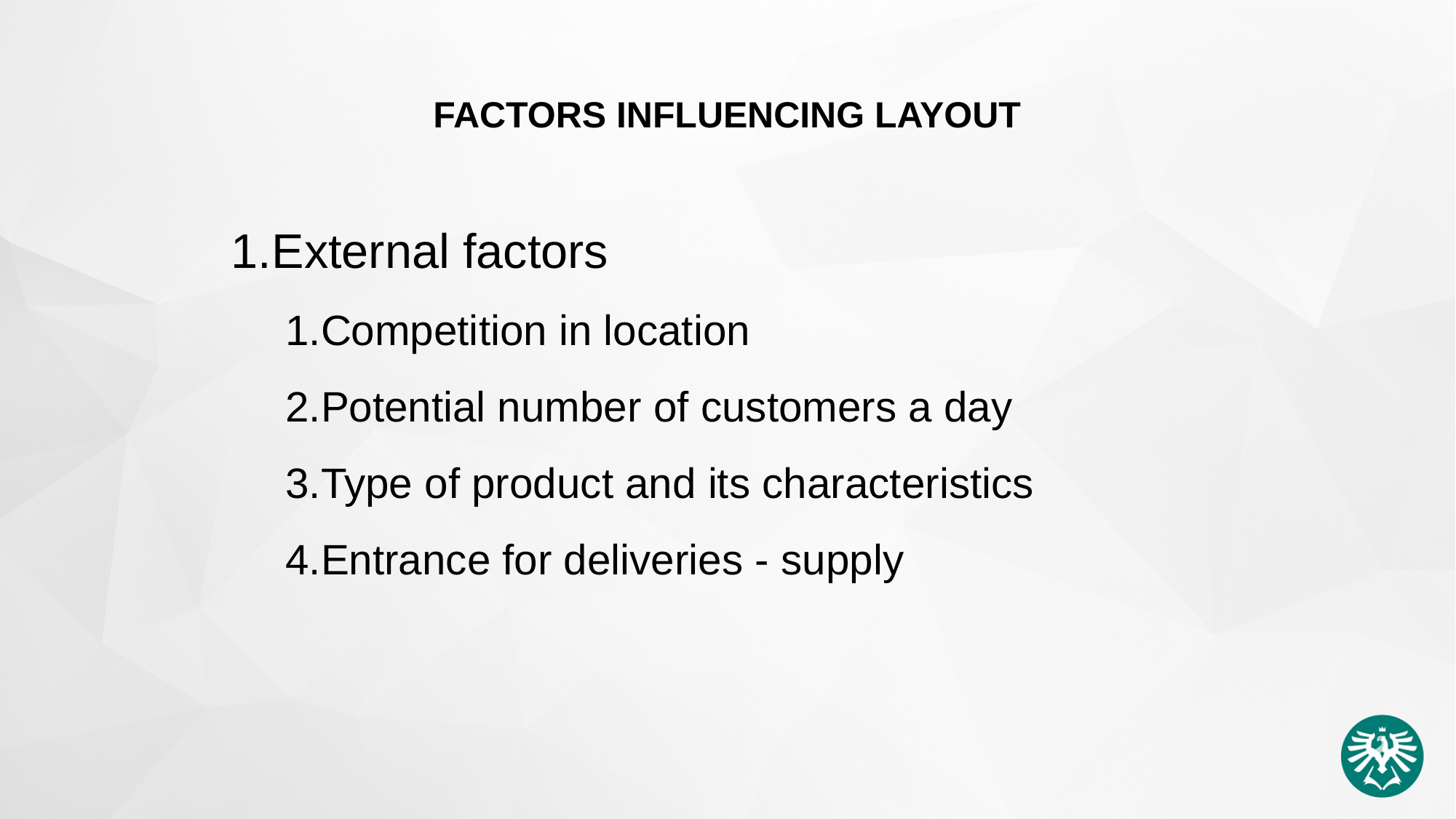

Factors influencing layout
External factors
Competition in location
Potential number of customers a day
Type of product and its characteristics
Entrance for deliveries - supply